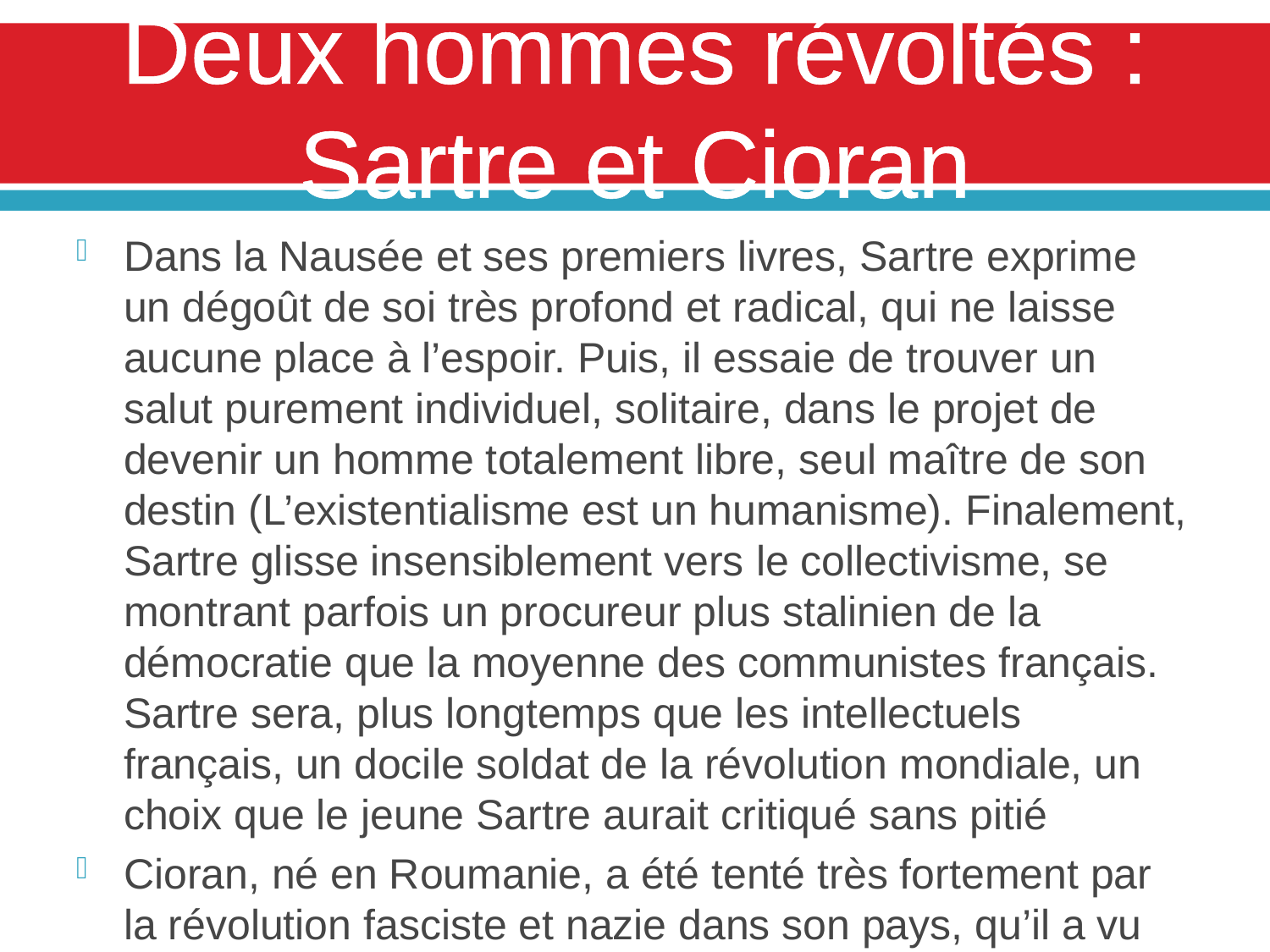

# Deux hommes révoltés : Sartre et Cioran
Dans la Nausée et ses premiers livres, Sartre exprime un dégoût de soi très profond et radical, qui ne laisse aucune place à l’espoir. Puis, il essaie de trouver un salut purement individuel, solitaire, dans le projet de devenir un homme totalement libre, seul maître de son destin (L’existentialisme est un humanisme). Finalement, Sartre glisse insensiblement vers le collectivisme, se montrant parfois un procureur plus stalinien de la démocratie que la moyenne des communistes français. Sartre sera, plus longtemps que les intellectuels français, un docile soldat de la révolution mondiale, un choix que le jeune Sartre aurait critiqué sans pitié
Cioran, né en Roumanie, a été tenté très fortement par la révolution fasciste et nazie dans son pays, qu’il a vu ensuite anéanti par la dictature communiste. Il évoluera vers une révolte intérieure et solitaire sans équivalent au vingtième siècle.